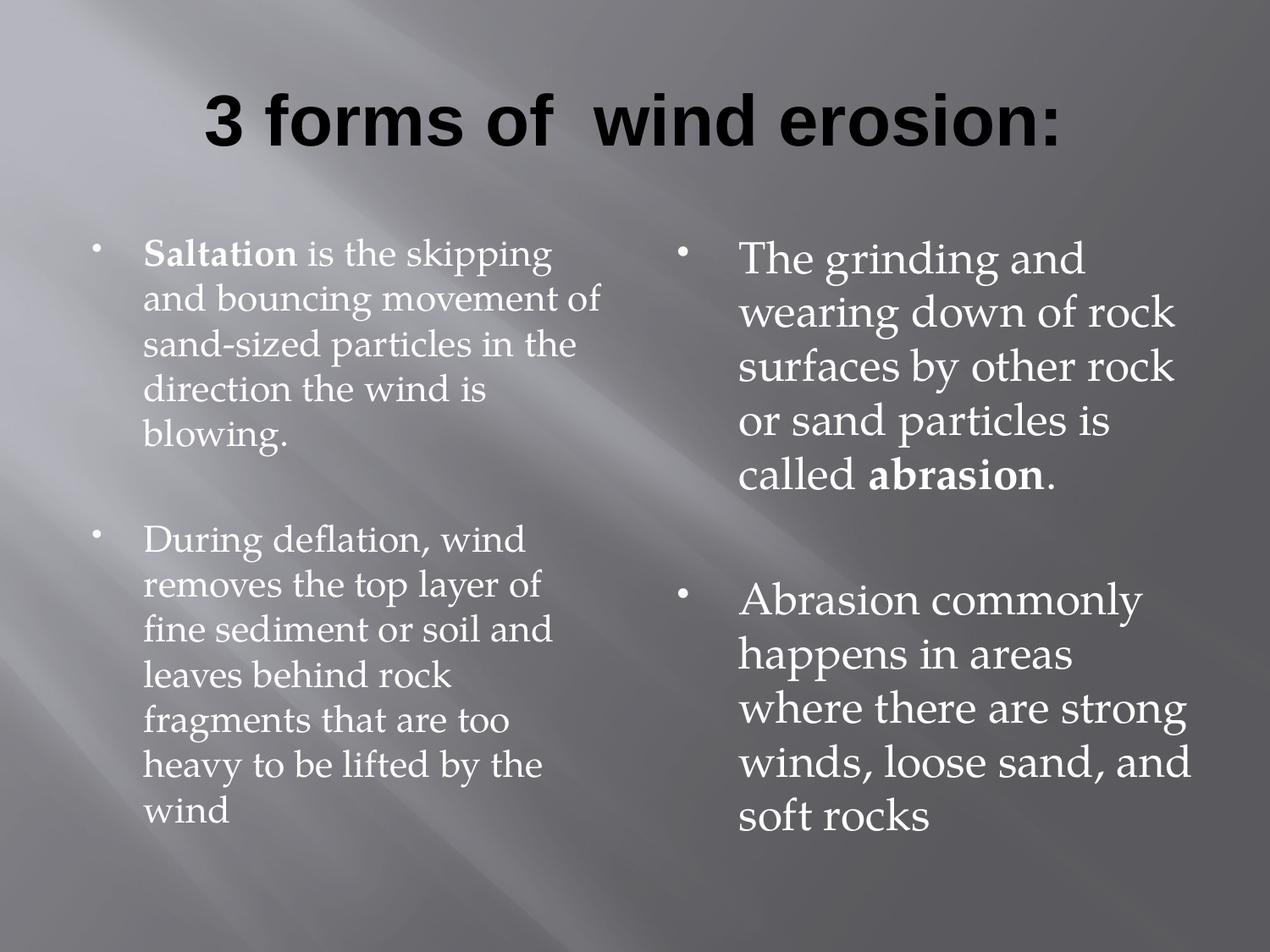

# 3 forms of  wind erosion:
Saltation is the skipping and bouncing movement of sand-sized particles in the direction the wind is blowing.

During deflation, wind removes the top layer of fine sediment or soil and leaves behind rock fragments that are too heavy to be lifted by the wind
The grinding and wearing down of rock surfaces by other rock or sand particles is called abrasion.

Abrasion commonly happens in areas where there are strong winds, loose sand, and soft rocks